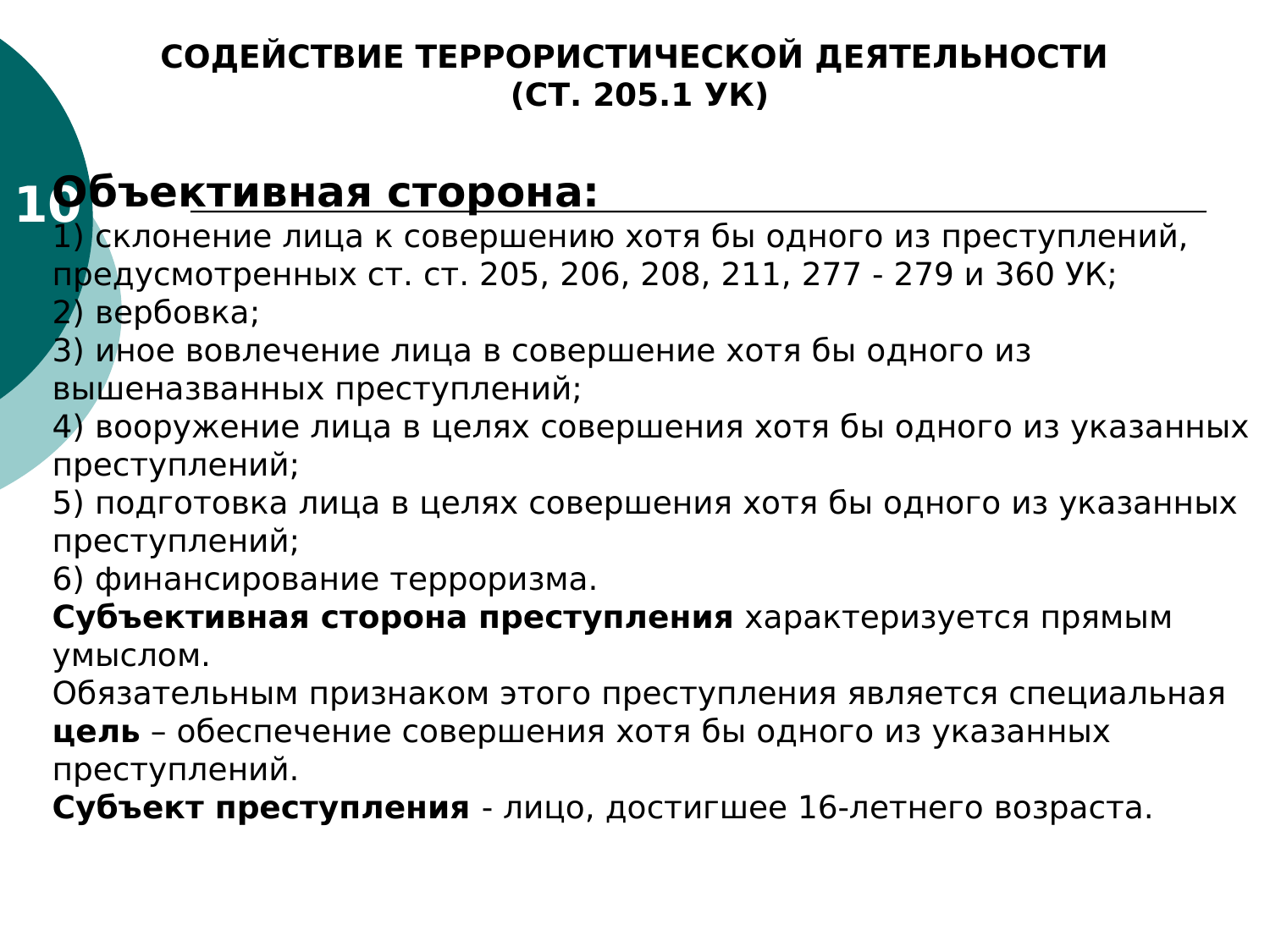

СОДЕЙСТВИЕ ТЕРРОРИСТИЧЕСКОЙ ДЕЯТЕЛЬНОСТИ
(СТ. 205.1 УК)
Объективная сторона:
1) склонение лица к совершению хотя бы одного из преступлений, предусмотренных ст. ст. 205, 206, 208, 211, 277 - 279 и 360 УК;
2) вербовка;
3) иное вовлечение лица в совершение хотя бы одного из вышеназванных преступлений;
4) вооружение лица в целях совершения хотя бы одного из указанных преступлений;
5) подготовка лица в целях совершения хотя бы одного из указанных преступлений;
6) финансирование терроризма.
Субъективная сторона преступления характеризуется прямым умыслом.
Обязательным признаком этого преступления является специальная цель – обеспечение совершения хотя бы одного из указанных преступлений.
Субъект преступления - лицо, достигшее 16-летнего возраста.

10